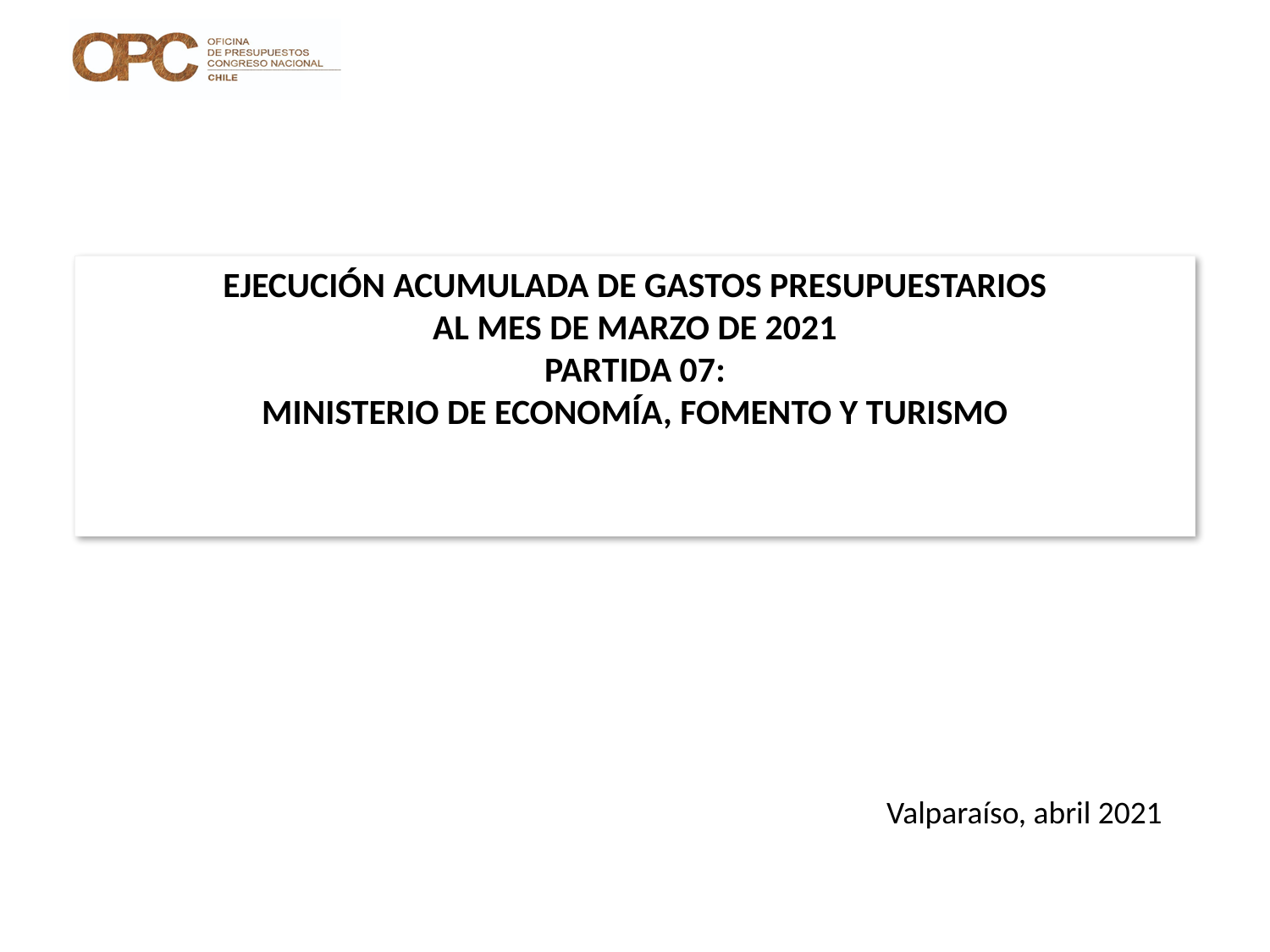

EJECUCIÓN ACUMULADA DE GASTOS PRESUPUESTARIOS
AL MES DE MARZO DE 2021
PARTIDA 07:
MINISTERIO DE ECONOMÍA, FOMENTO Y TURISMO
Valparaíso, abril 2021